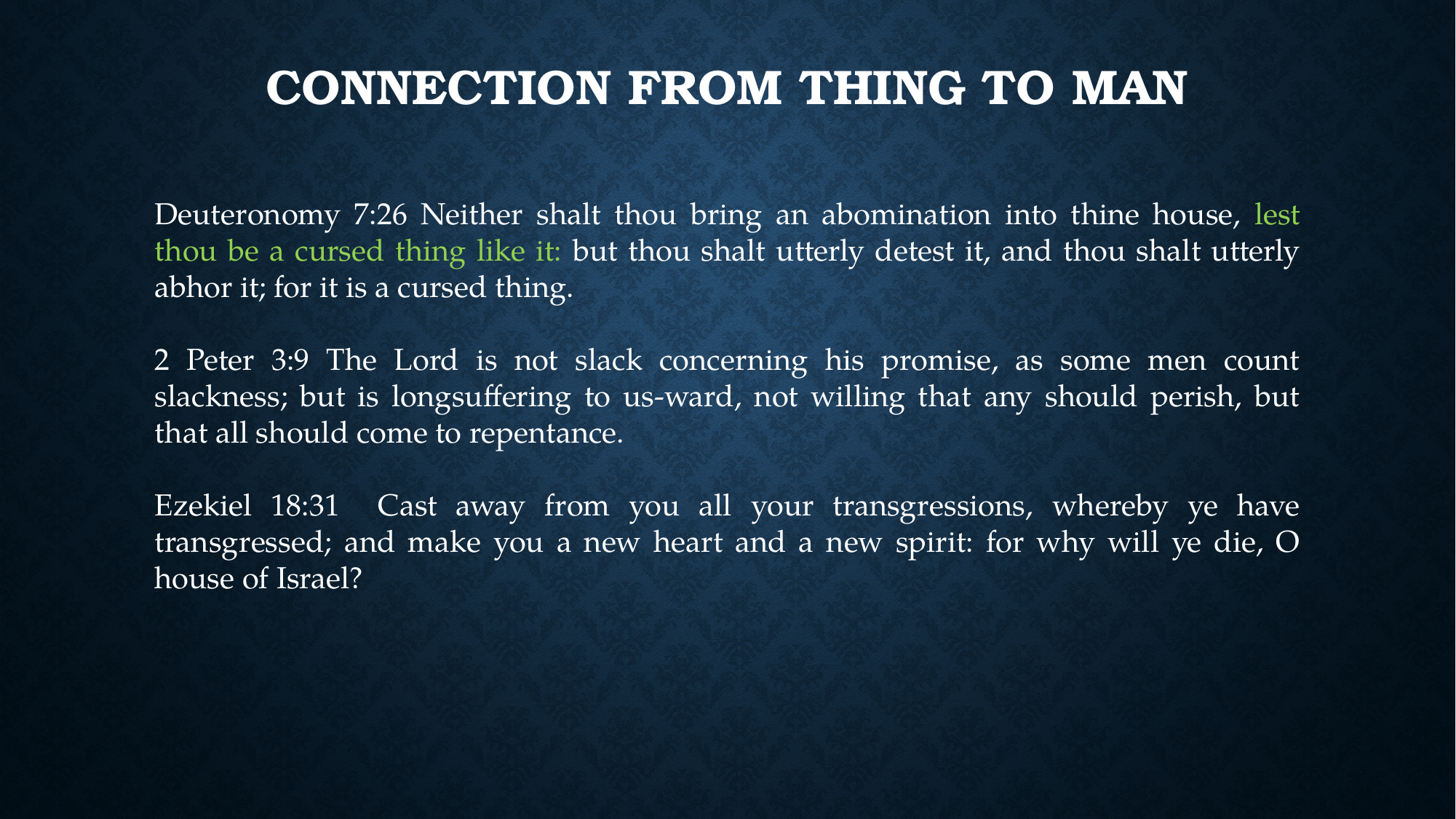

# Connection from thing to Man
Deuteronomy 7:26 Neither shalt thou bring an abomination into thine house, lest thou be a cursed thing like it: but thou shalt utterly detest it, and thou shalt utterly abhor it; for it is a cursed thing.

2 Peter 3:9 The Lord is not slack concerning his promise, as some men count slackness; but is longsuffering to us-ward, not willing that any should perish, but that all should come to repentance.

Ezekiel 18:31  Cast away from you all your transgressions, whereby ye have transgressed; and make you a new heart and a new spirit: for why will ye die, O house of Israel?